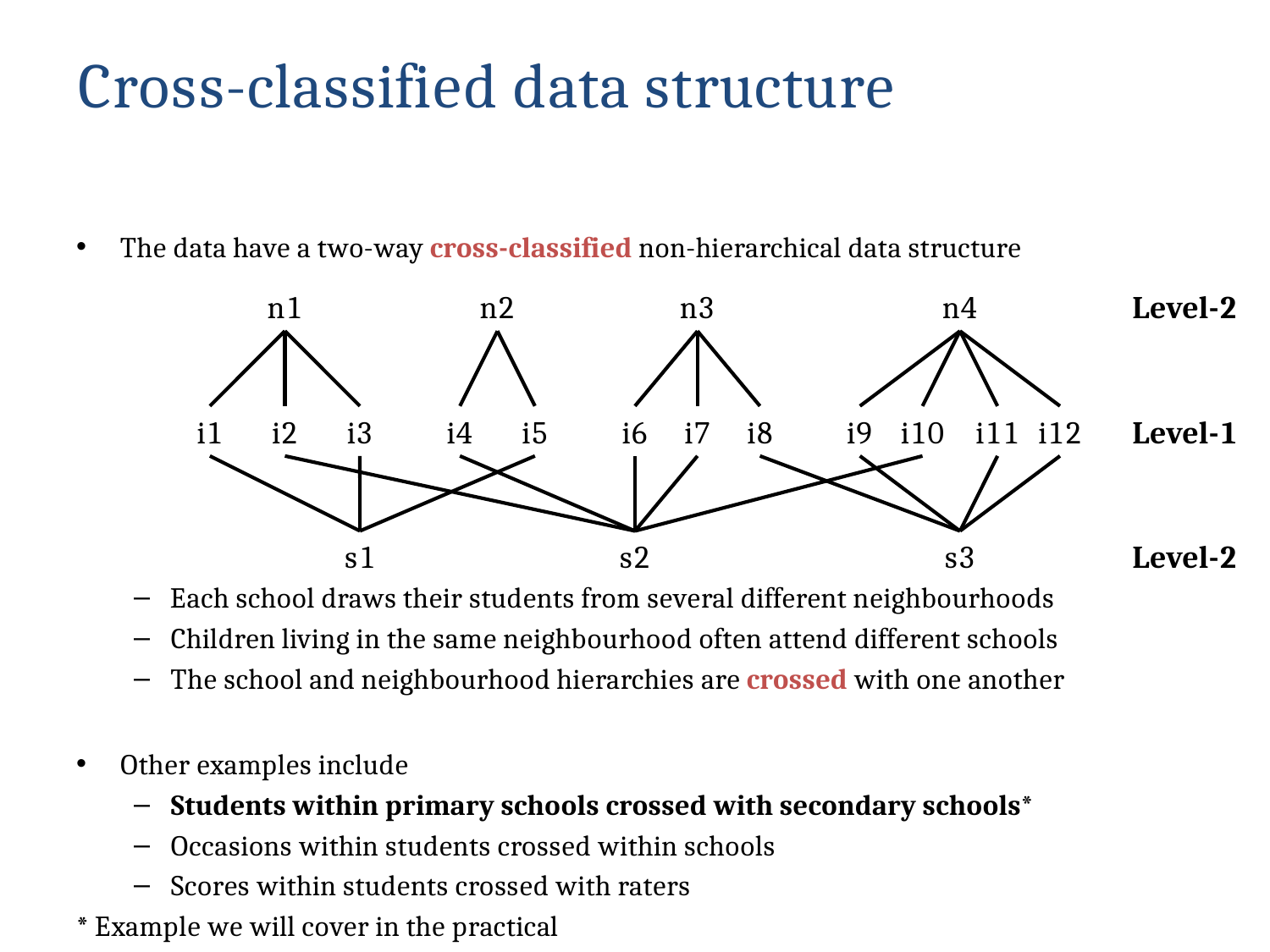

# Cross-classified data structure
The data have a two-way cross-classified non-hierarchical data structure

Each school draws their students from several different neighbourhoods
Children living in the same neighbourhood often attend different schools
The school and neighbourhood hierarchies are crossed with one another

Other examples include
Students within primary schools crossed with secondary schools*
Occasions within students crossed within schools
Scores within students crossed with raters
* Example we will cover in the practical

n1
n2
n3
n4
Level-2
i1
i2
i3
i4
i5
i6
i7
i8
i9
i10
i11
i12
Level-1
s2
s1
s3
Level-2